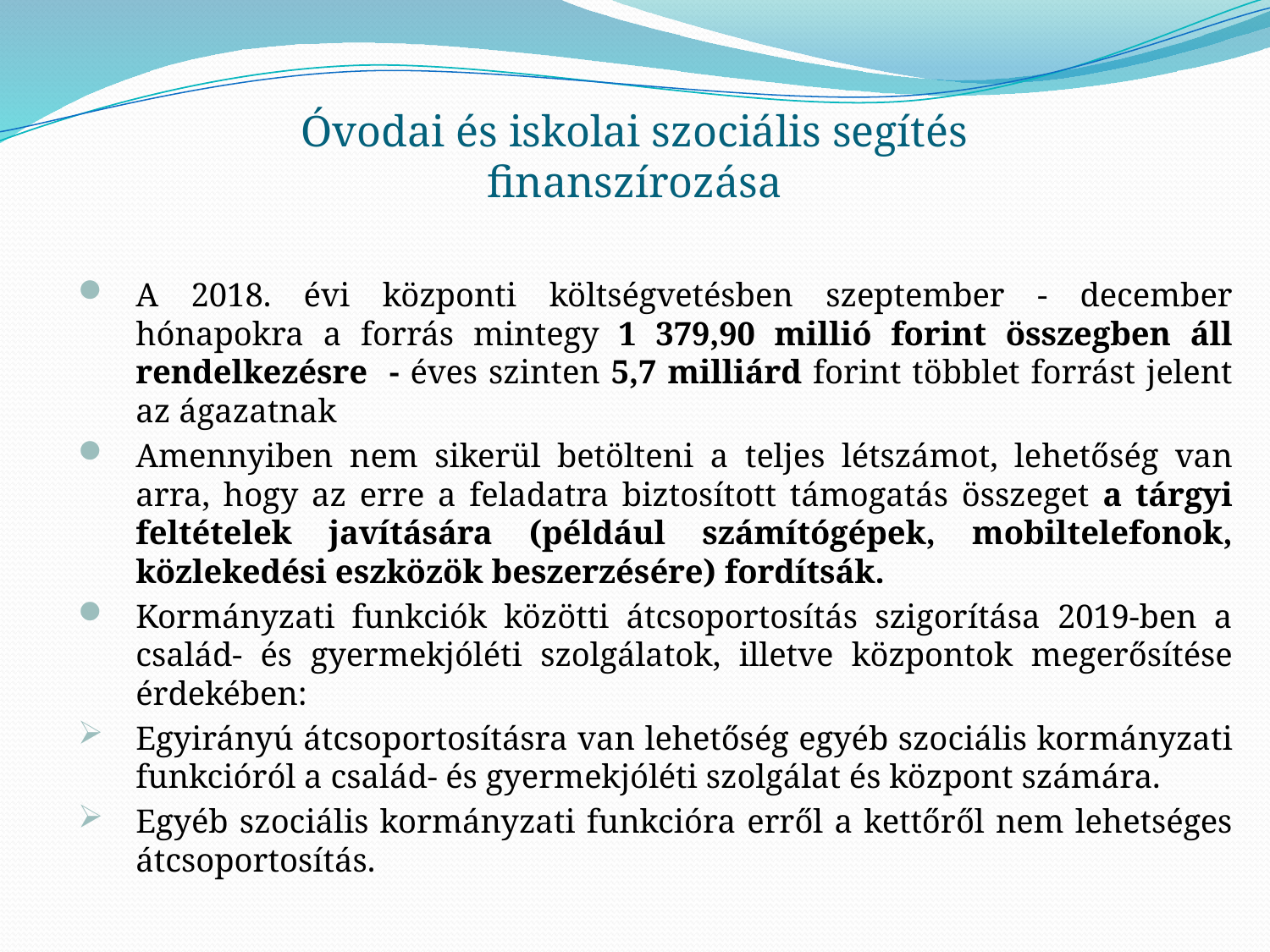

# Óvodai és iskolai szociális segítés finanszírozása
A 2018. évi központi költségvetésben szeptember - december hónapokra a forrás mintegy 1 379,90 millió forint összegben áll rendelkezésre  - éves szinten 5,7 milliárd forint többlet forrást jelent az ágazatnak
Amennyiben nem sikerül betölteni a teljes létszámot, lehetőség van arra, hogy az erre a feladatra biztosított támogatás összeget a tárgyi feltételek javítására (például számítógépek, mobiltelefonok, közlekedési eszközök beszerzésére) fordítsák.
Kormányzati funkciók közötti átcsoportosítás szigorítása 2019-ben a család- és gyermekjóléti szolgálatok, illetve központok megerősítése érdekében:
Egyirányú átcsoportosításra van lehetőség egyéb szociális kormányzati funkcióról a család- és gyermekjóléti szolgálat és központ számára.
Egyéb szociális kormányzati funkcióra erről a kettőről nem lehetséges átcsoportosítás.